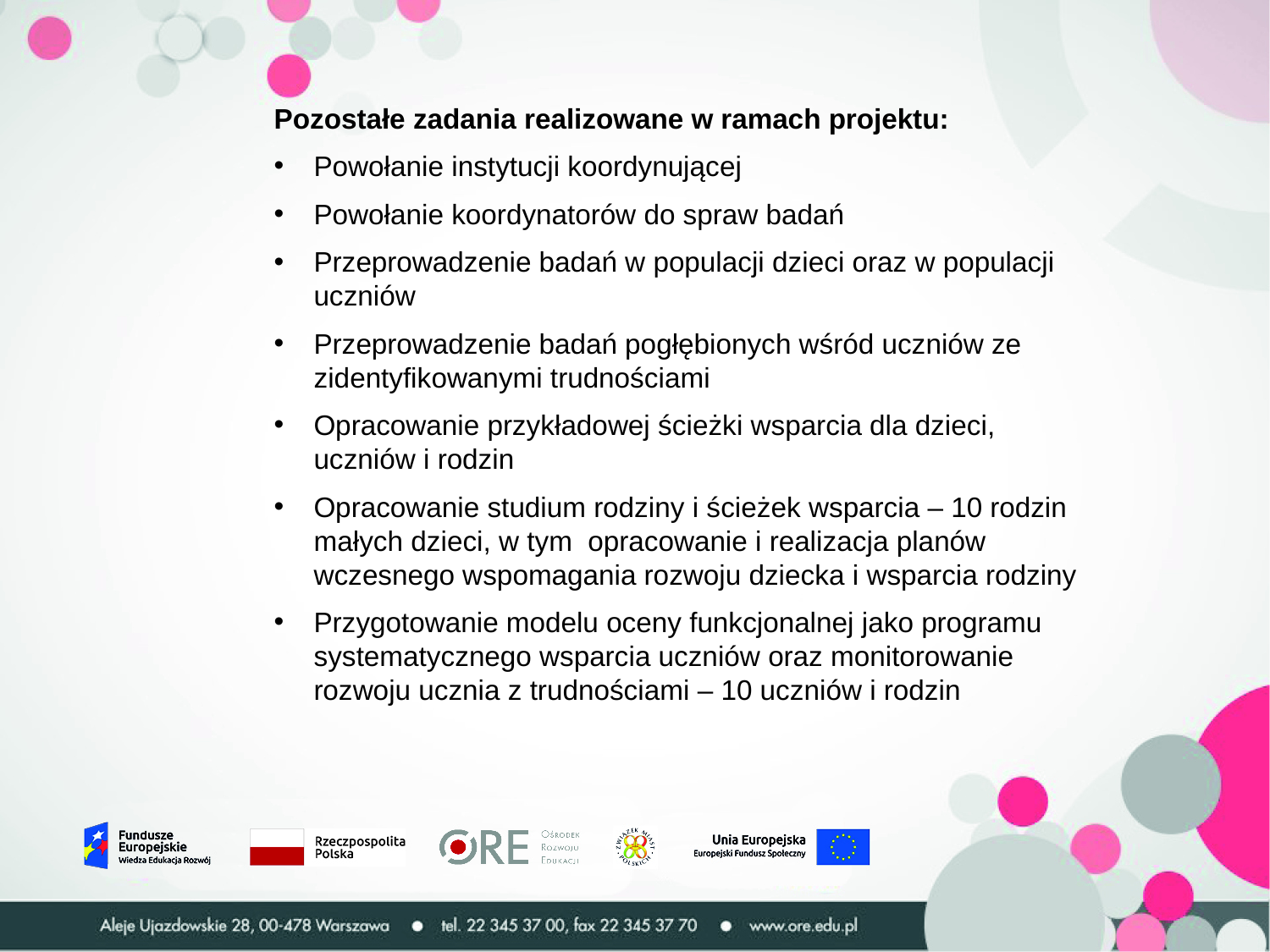

Pozostałe zadania realizowane w ramach projektu:
Powołanie instytucji koordynującej
Powołanie koordynatorów do spraw badań
Przeprowadzenie badań w populacji dzieci oraz w populacji uczniów
Przeprowadzenie badań pogłębionych wśród uczniów ze zidentyfikowanymi trudnościami
Opracowanie przykładowej ścieżki wsparcia dla dzieci, uczniów i rodzin
Opracowanie studium rodziny i ścieżek wsparcia – 10 rodzin małych dzieci, w tym  opracowanie i realizacja planów wczesnego wspomagania rozwoju dziecka i wsparcia rodziny
Przygotowanie modelu oceny funkcjonalnej jako programu systematycznego wsparcia uczniów oraz monitorowanie rozwoju ucznia z trudnościami – 10 uczniów i rodzin